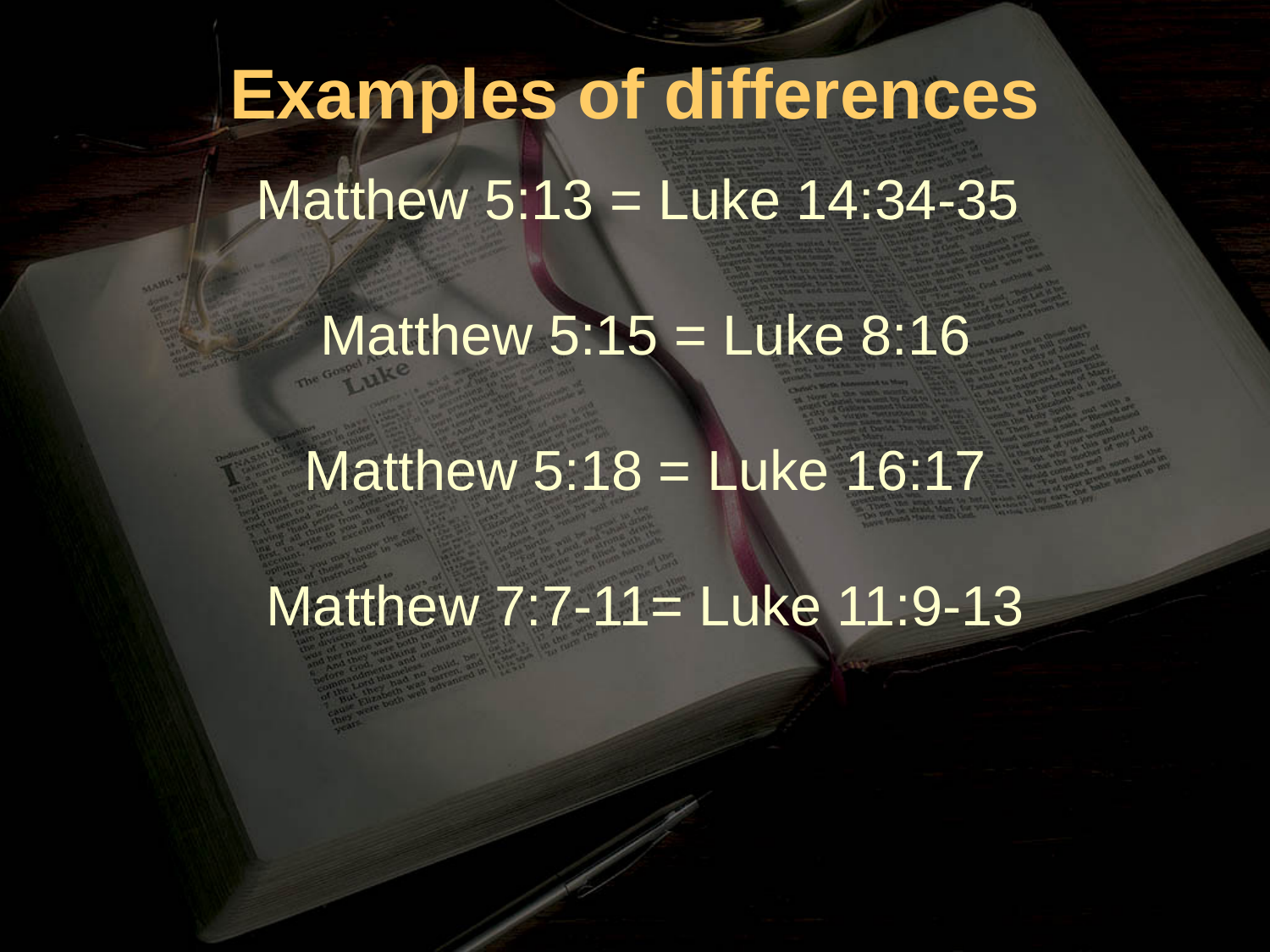

Examples of differences
Matthew 5:13 = Luke 14:34-35

Matthew 5:15 = Luke 8:16

Matthew 5:18 = Luke 16:17

Matthew 7:7-11= Luke 11:9-13